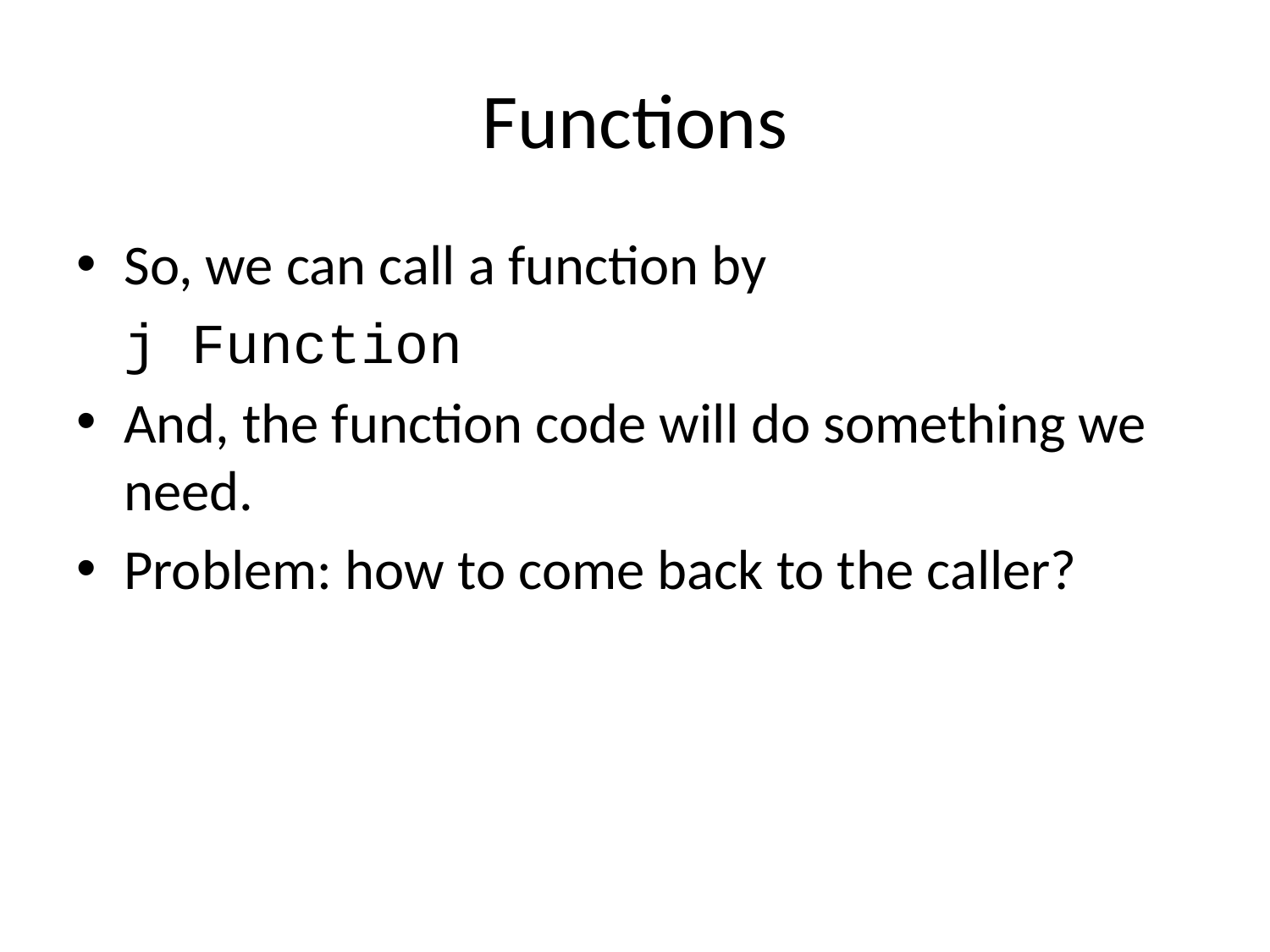

# Functions
So, we can call a function by
	j Function
And, the function code will do something we need.
Problem: how to come back to the caller?